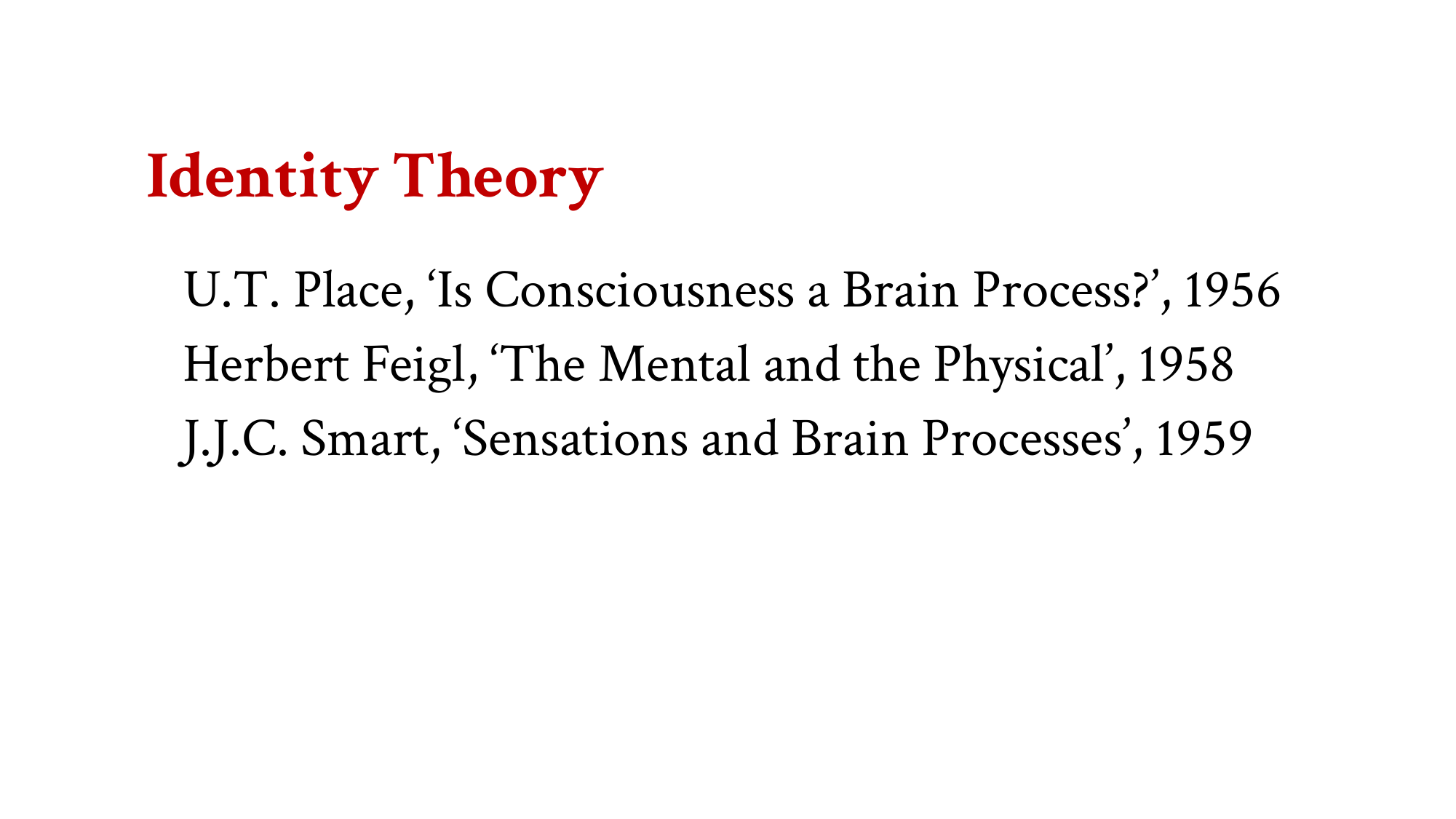

# Identity Theory
U.T. Place, ‘Is Consciousness a Brain Process?’, 1956
Herbert Feigl, ‘The Mental and the Physical’, 1958
J.J.C. Smart, ‘Sensations and Brain Processes’, 1959